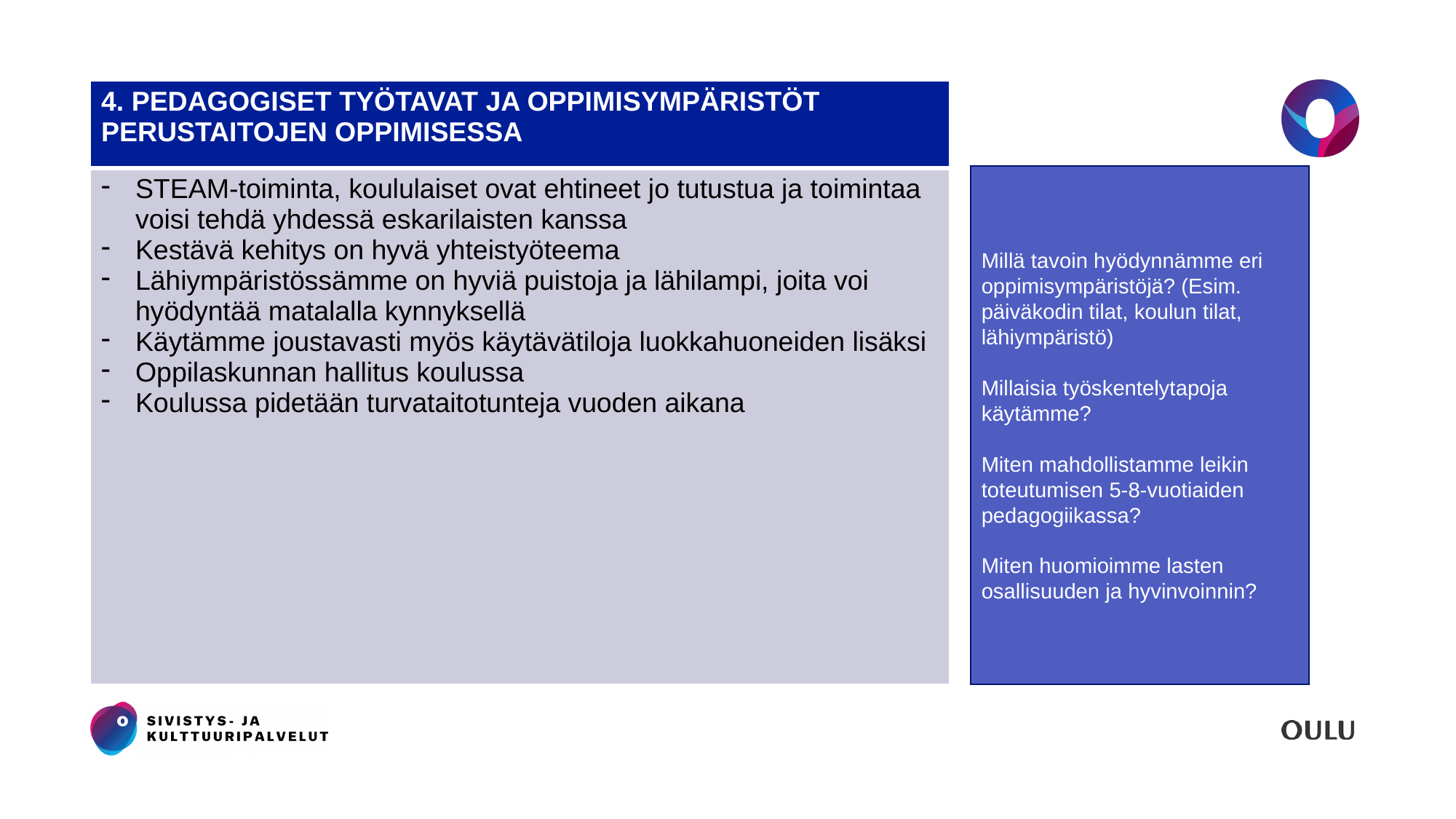

| 4. PEDAGOGISET TYÖTAVAT JA OPPIMISYMPÄRISTÖT PERUSTAITOJEN OPPIMISESSA |
| --- |
| STEAM-toiminta, koululaiset ovat ehtineet jo tutustua ja toimintaa voisi tehdä yhdessä eskarilaisten kanssa Kestävä kehitys on hyvä yhteistyöteema Lähiympäristössämme on hyviä puistoja ja lähilampi, joita voi hyödyntää matalalla kynnyksellä Käytämme joustavasti myös käytävätiloja luokkahuoneiden lisäksi Oppilaskunnan hallitus koulussa Koulussa pidetään turvataitotunteja vuoden aikana |
#
Millä tavoin hyödynnämme eri oppimisympäristöjä? (Esim. päiväkodin tilat, koulun tilat, lähiympäristö)

Millaisia työskentelytapoja käytämme?

Miten mahdollistamme leikin toteutumisen 5-8-vuotiaiden pedagogiikassa?

Miten huomioimme lasten  osallisuuden ja hyvinvoinnin?